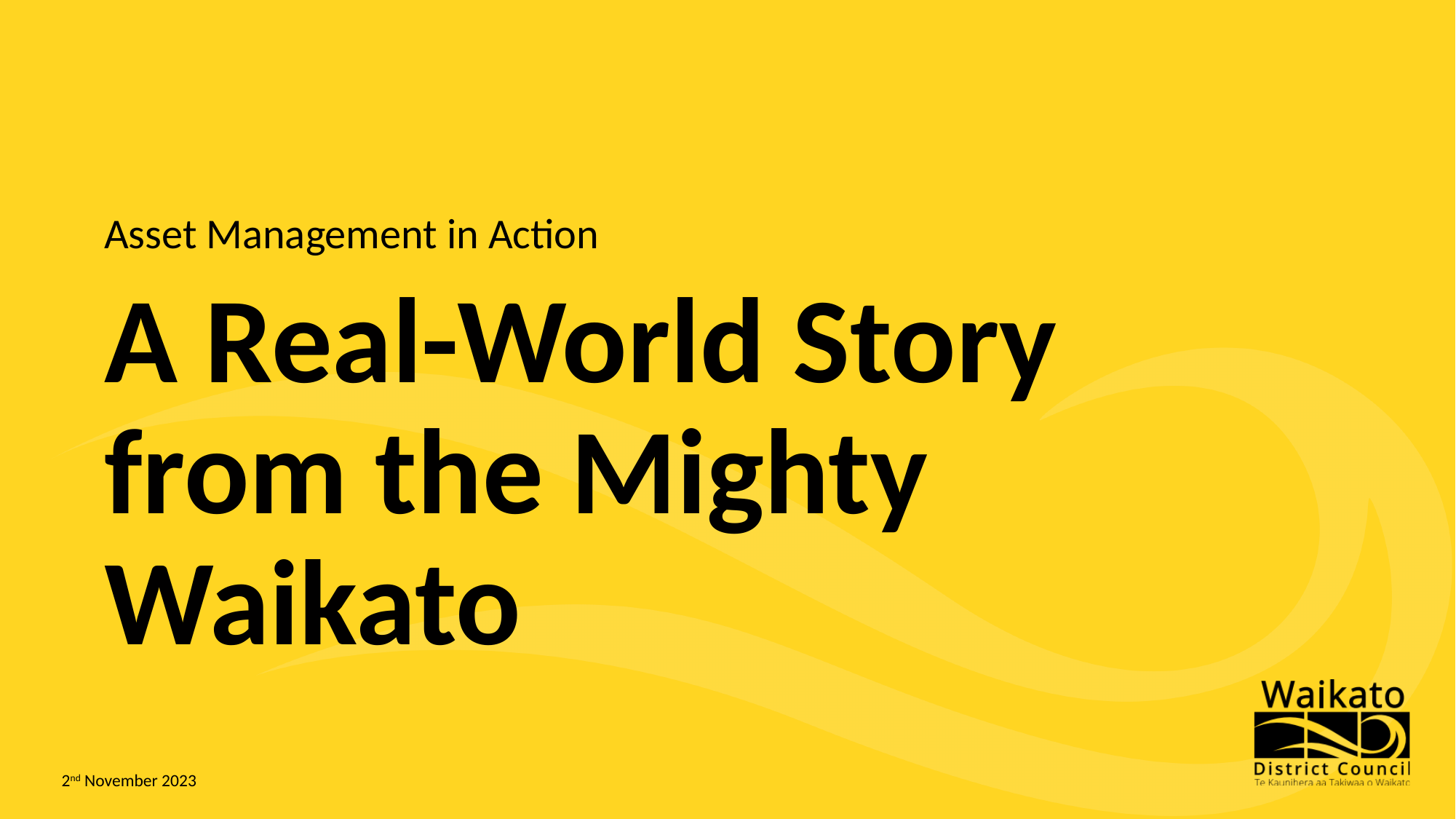

Asset Management in Action
A Real-World Story from the Mighty Waikato
2nd November 2023